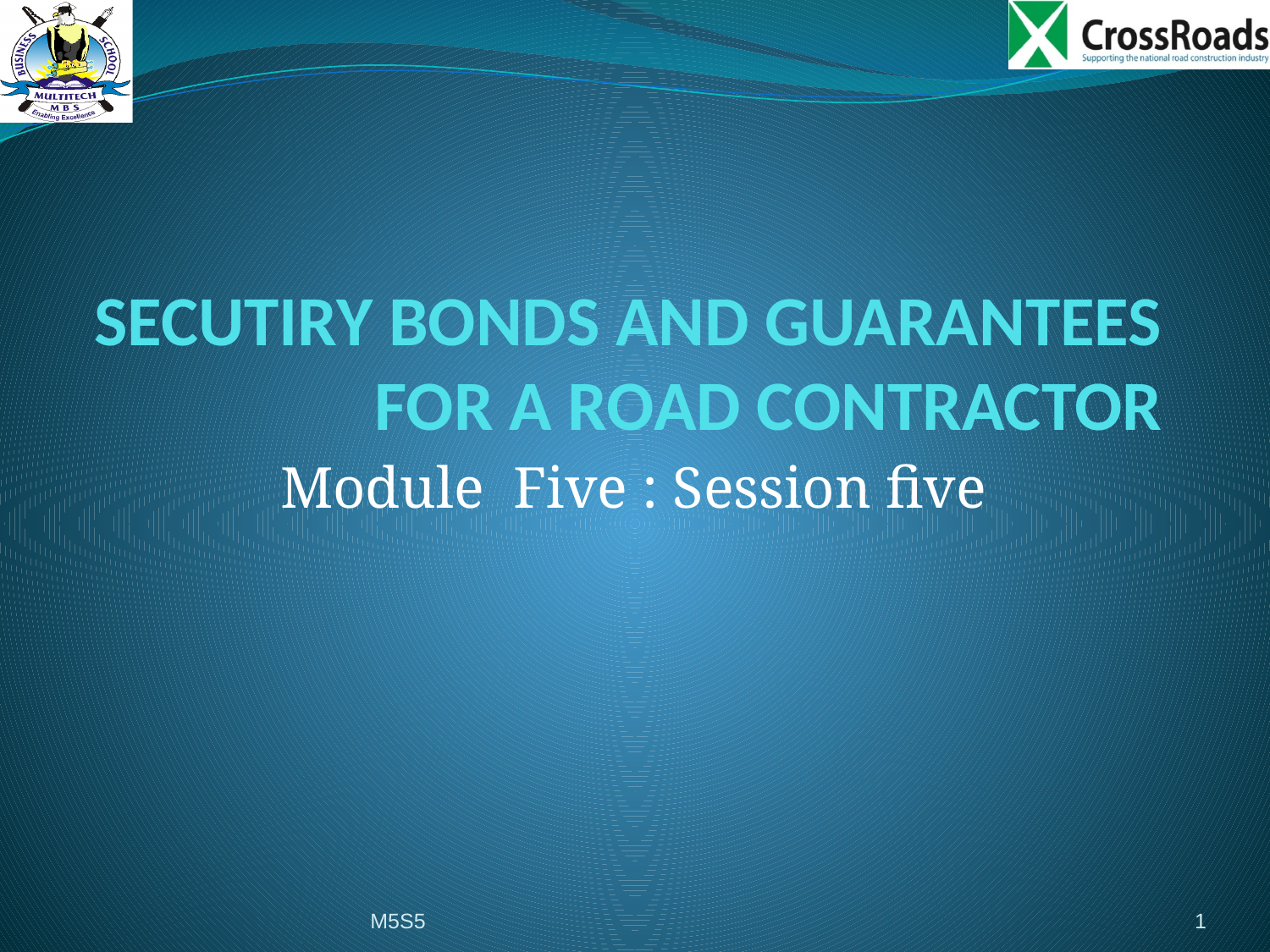

# SECUTIRY BONDS AND GUARANTEES FOR A ROAD CONTRACTOR

Module  Five : Session five
M5S5
1